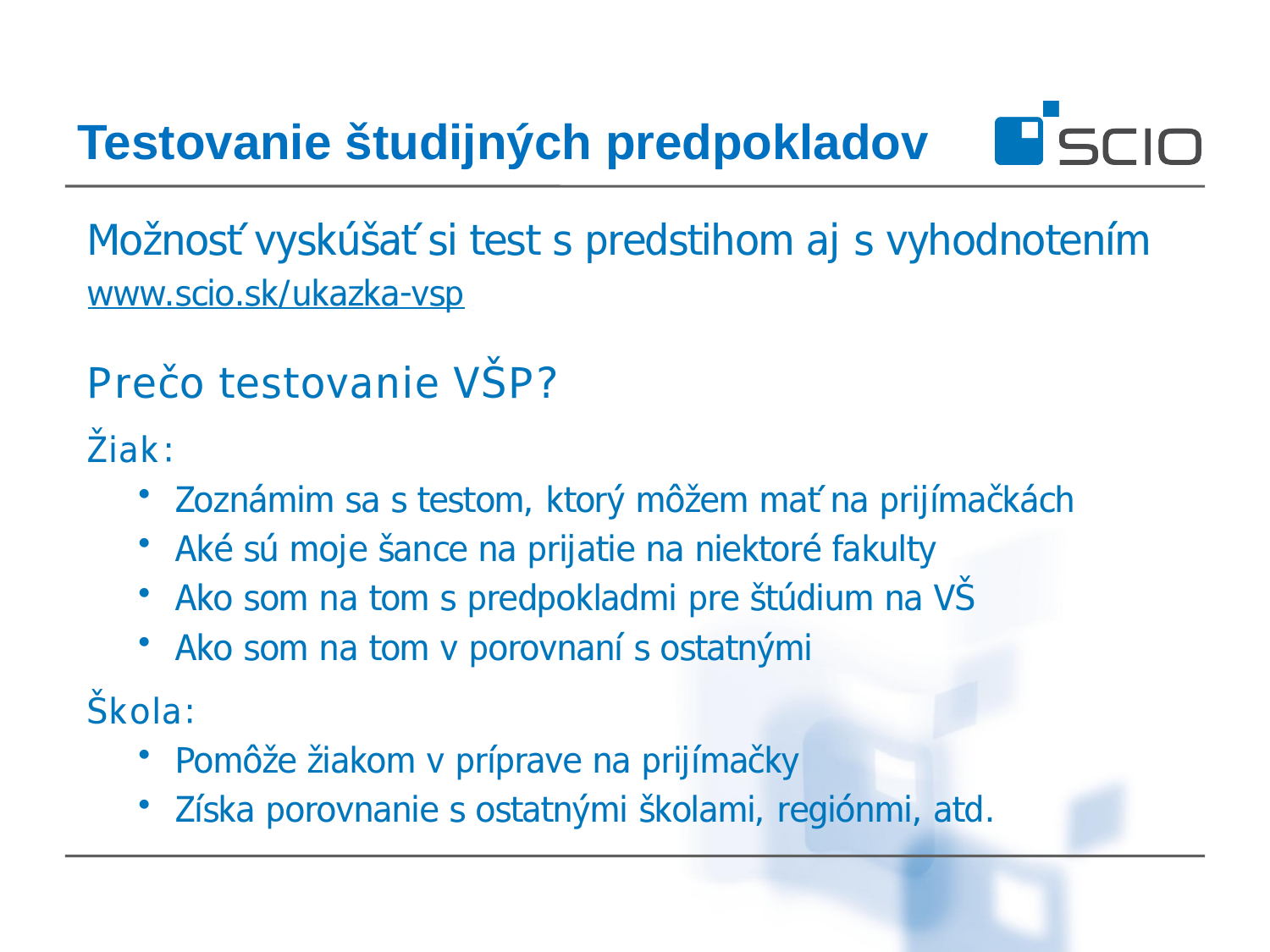

Testovanie študijných predpokladov
Možnosť vyskúšať si test s predstihom aj s vyhodnotením
www.scio.sk/ukazka-vsp

Prečo testovanie VŠP?
Žiak:
Zoznámim sa s testom, ktorý môžem mať na prijímačkách
Aké sú moje šance na prijatie na niektoré fakulty
Ako som na tom s predpokladmi pre štúdium na VŠ
Ako som na tom v porovnaní s ostatnými
Škola:
Pomôže žiakom v príprave na prijímačky
Získa porovnanie s ostatnými školami, regiónmi, atd.